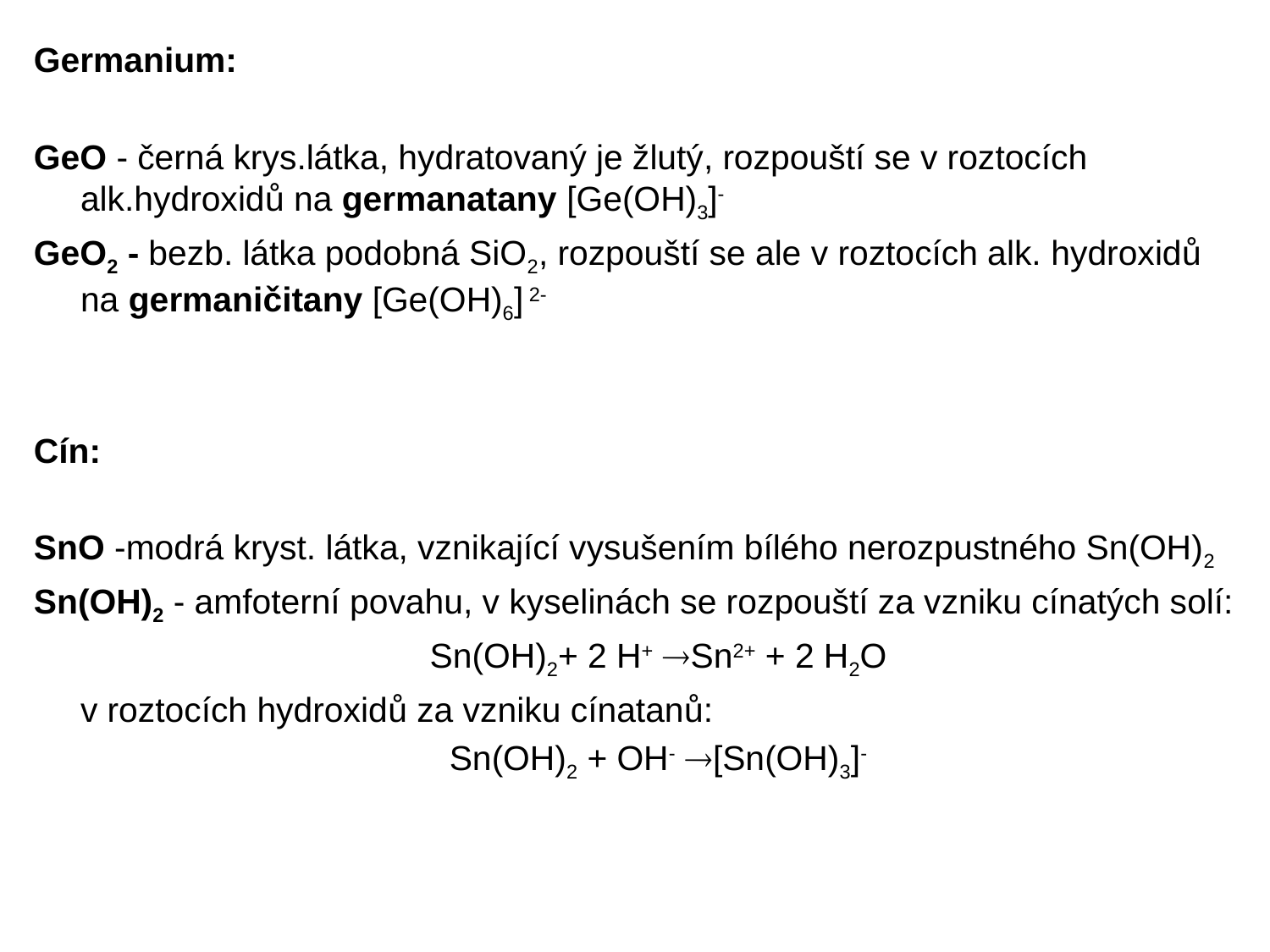

Germanium:

GeO - černá krys.látka, hydratovaný je žlutý, rozpouští se v roztocích alk.hydroxidů na germanatany [Ge(OH)3]-
GeO2 - bezb. látka podobná SiO2, rozpouští se ale v roztocích alk. hydroxidů na germaničitany [Ge(OH)6] 2-

Cín:

SnO -modrá kryst. látka, vznikající vysušením bílého nerozpustného Sn(OH)2
Sn(OH)2 - amfoterní povahu, v kyselinách se rozpouští za vzniku cínatých solí:
	Sn(OH)2+ 2 H+ →Sn2+ + 2 H2O
	v roztocích hydroxidů za vzniku cínatanů:
	Sn(OH)2 + OH- →[Sn(OH)3]-